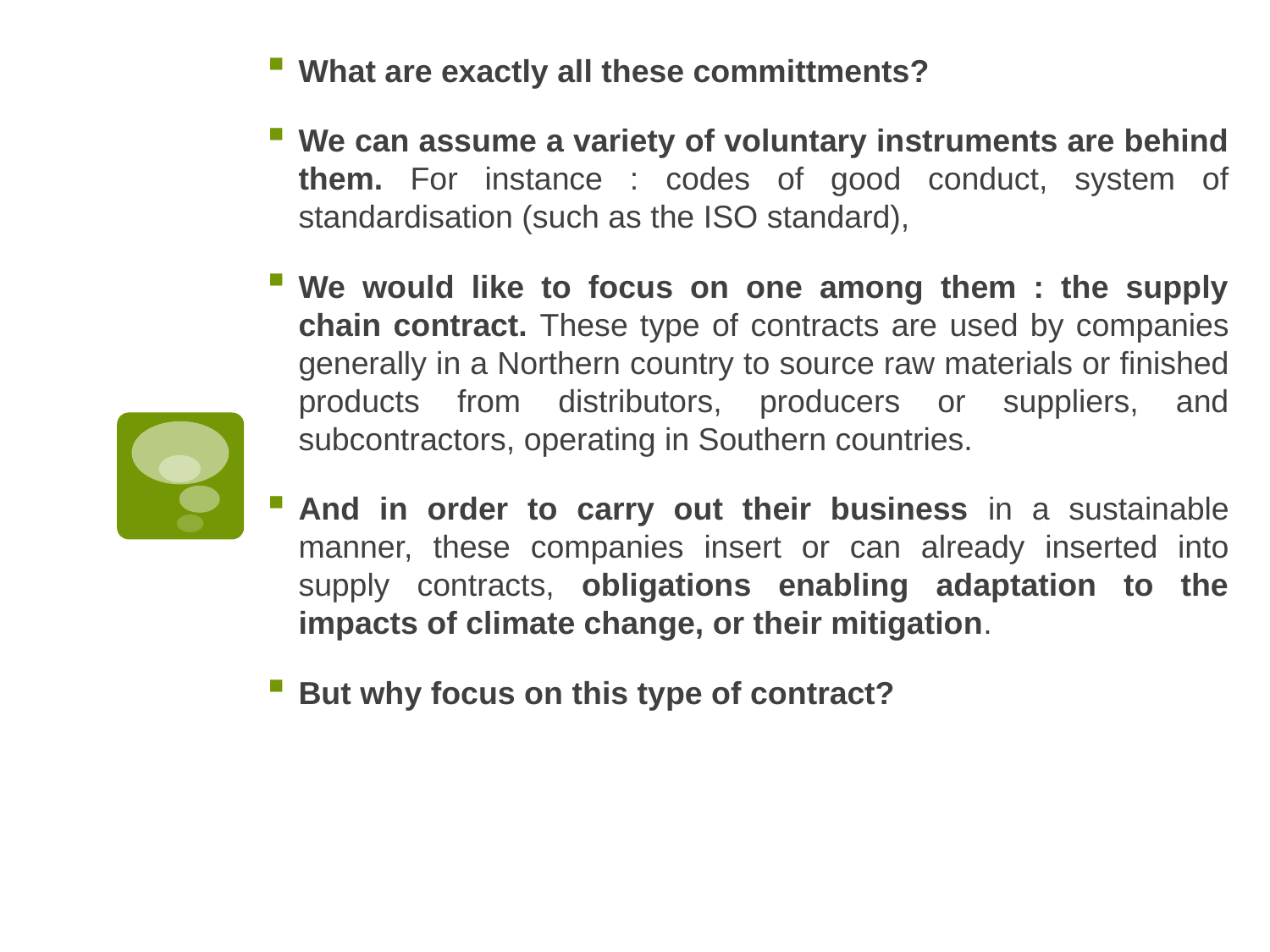

What are exactly all these committments?
We can assume a variety of voluntary instruments are behind them. For instance : codes of good conduct, system of standardisation (such as the ISO standard),
We would like to focus on one among them : the supply chain contract. These type of contracts are used by companies generally in a Northern country to source raw materials or finished products from distributors, producers or suppliers, and subcontractors, operating in Southern countries.
And in order to carry out their business in a sustainable manner, these companies insert or can already inserted into supply contracts, obligations enabling adaptation to the impacts of climate change, or their mitigation.
But why focus on this type of contract?

#